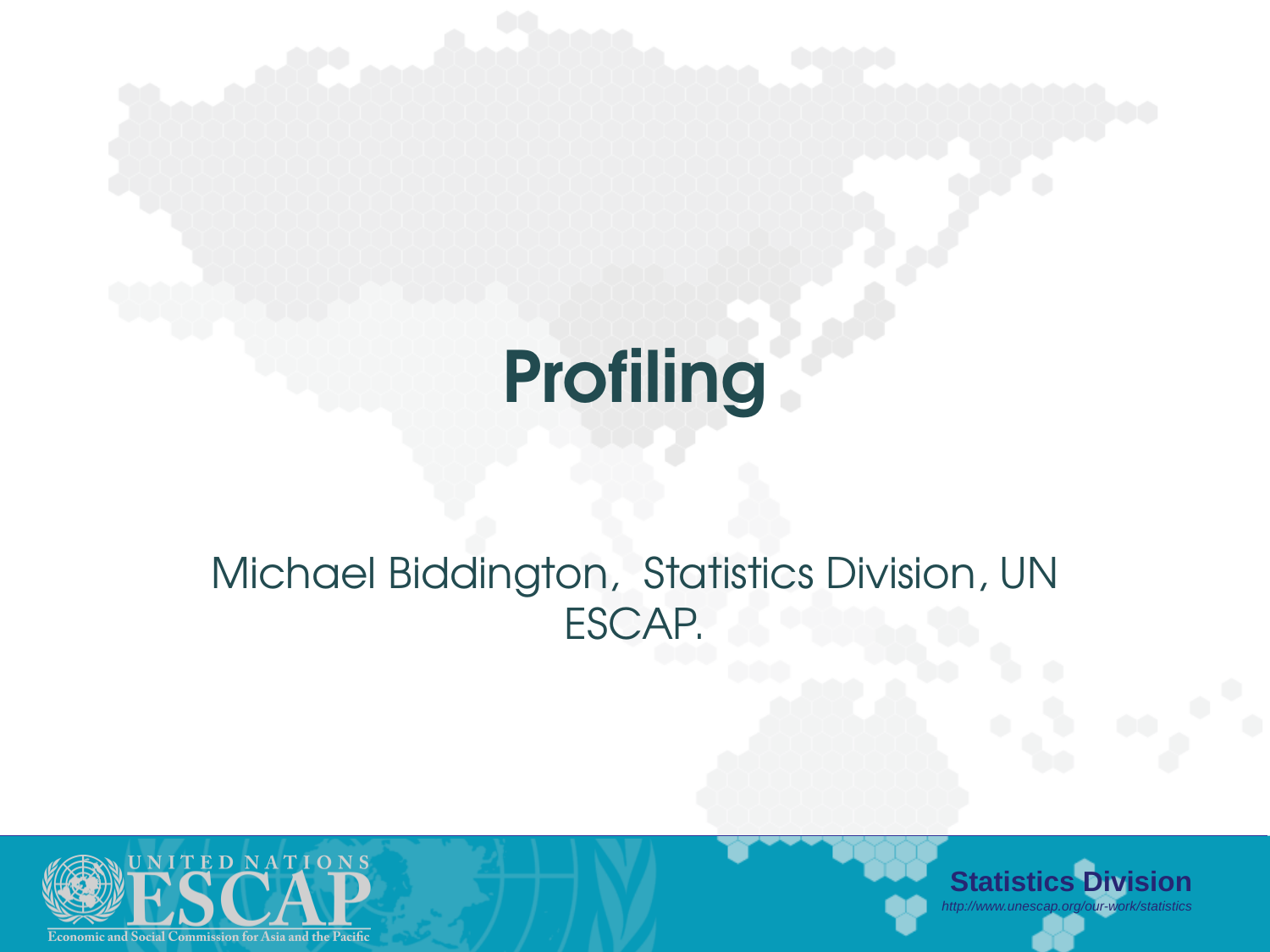

# Profiling
Michael Biddington,  Statistics Division, UN ESCAP.